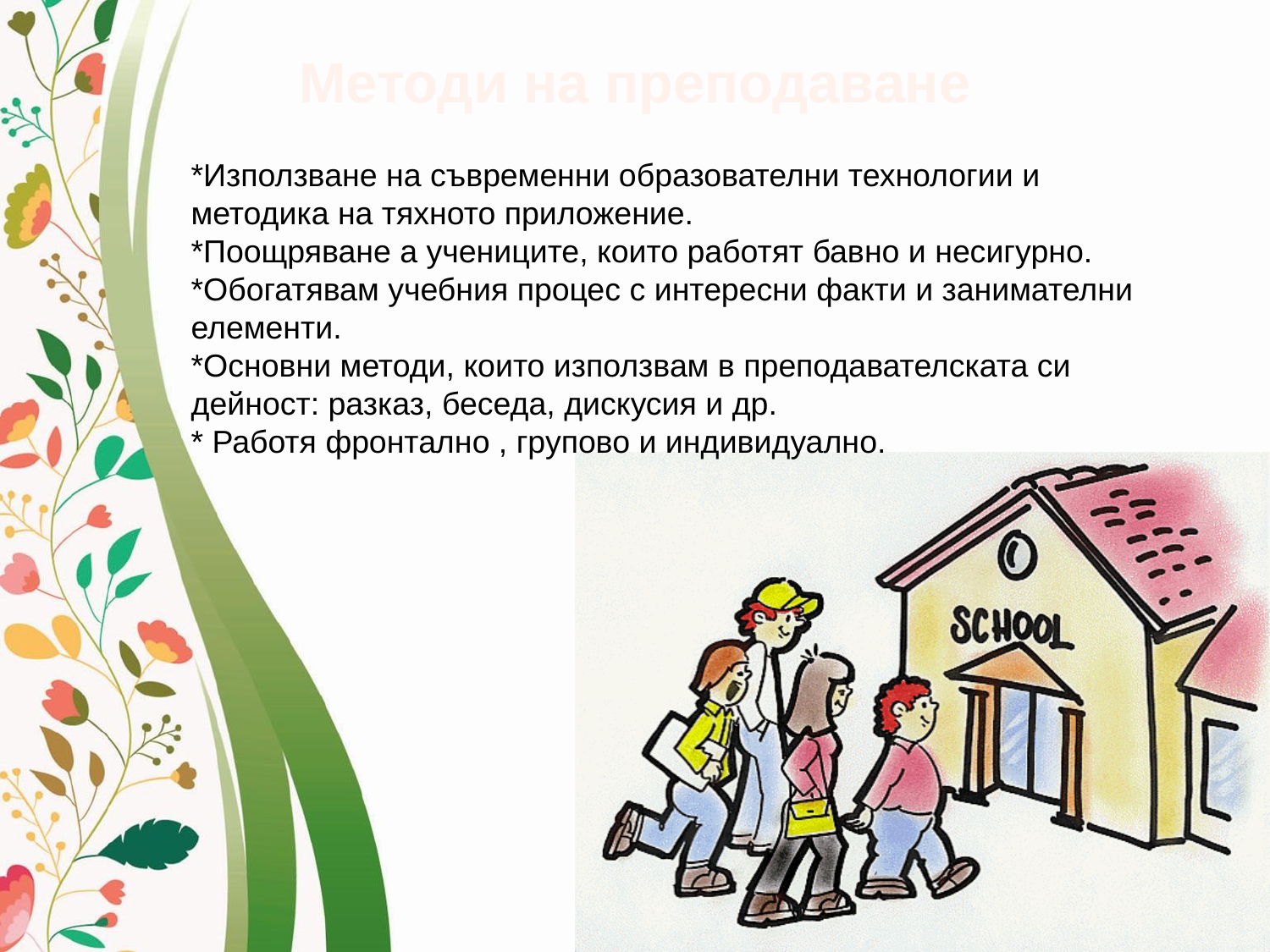

Методи на преподаване

*Използване на съвременни образователни технологии и методика на тяхното приложение.
*Поощряване а учениците, които работят бавно и несигурно.
*Обогатявам учебния процес с интересни факти и занимателни елементи.
*Основни методи, които използвам в преподавателската си дейност: разказ, беседа, дискусия и др.
* Работя фронтално , групово и индивидуално.